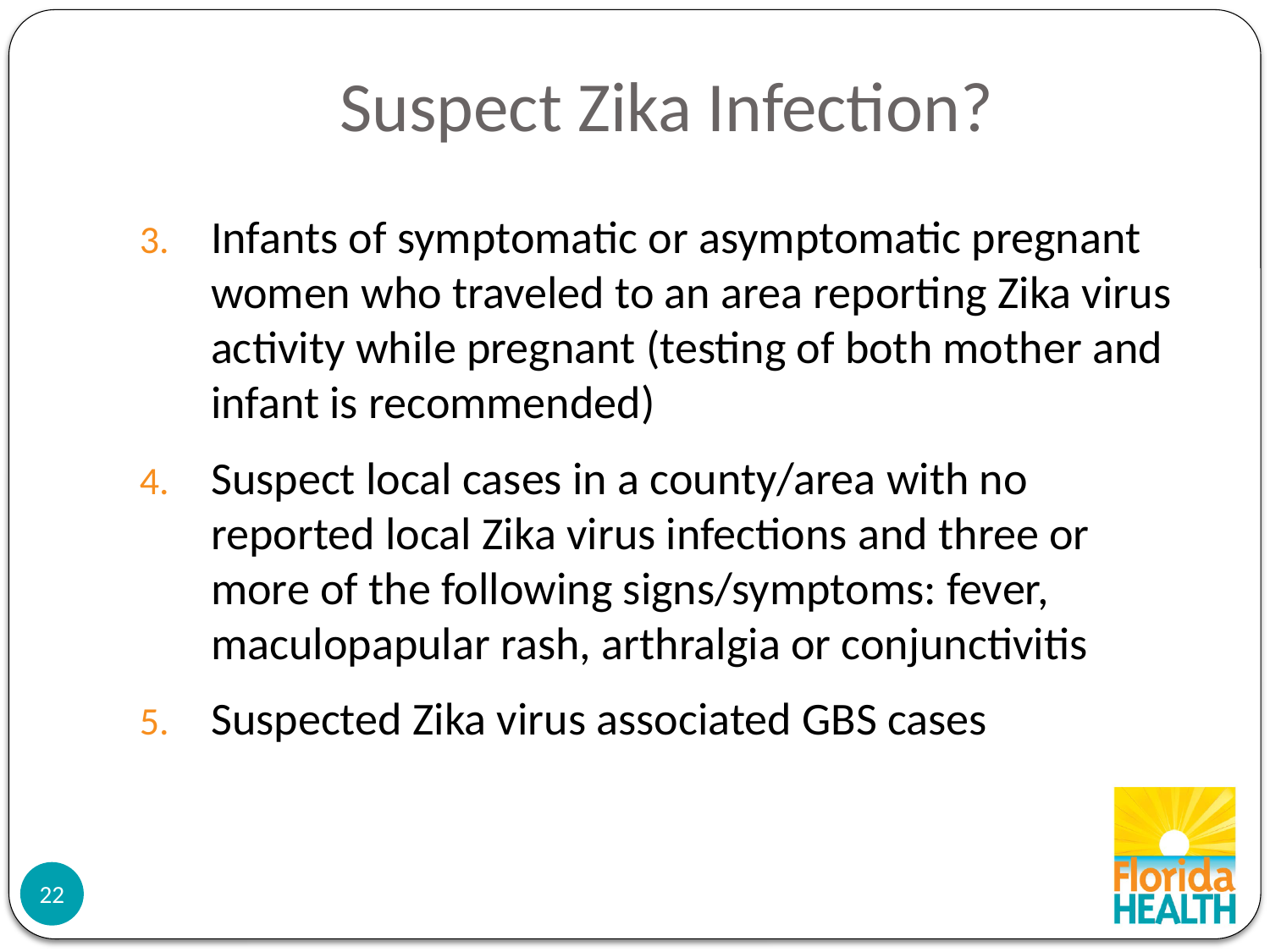

# Suspect Zika Infection?
Infants of symptomatic or asymptomatic pregnant women who traveled to an area reporting Zika virus activity while pregnant (testing of both mother and infant is recommended)
Suspect local cases in a county/area with no reported local Zika virus infections and three or more of the following signs/symptoms: fever, maculopapular rash, arthralgia or conjunctivitis
Suspected Zika virus associated GBS cases

22